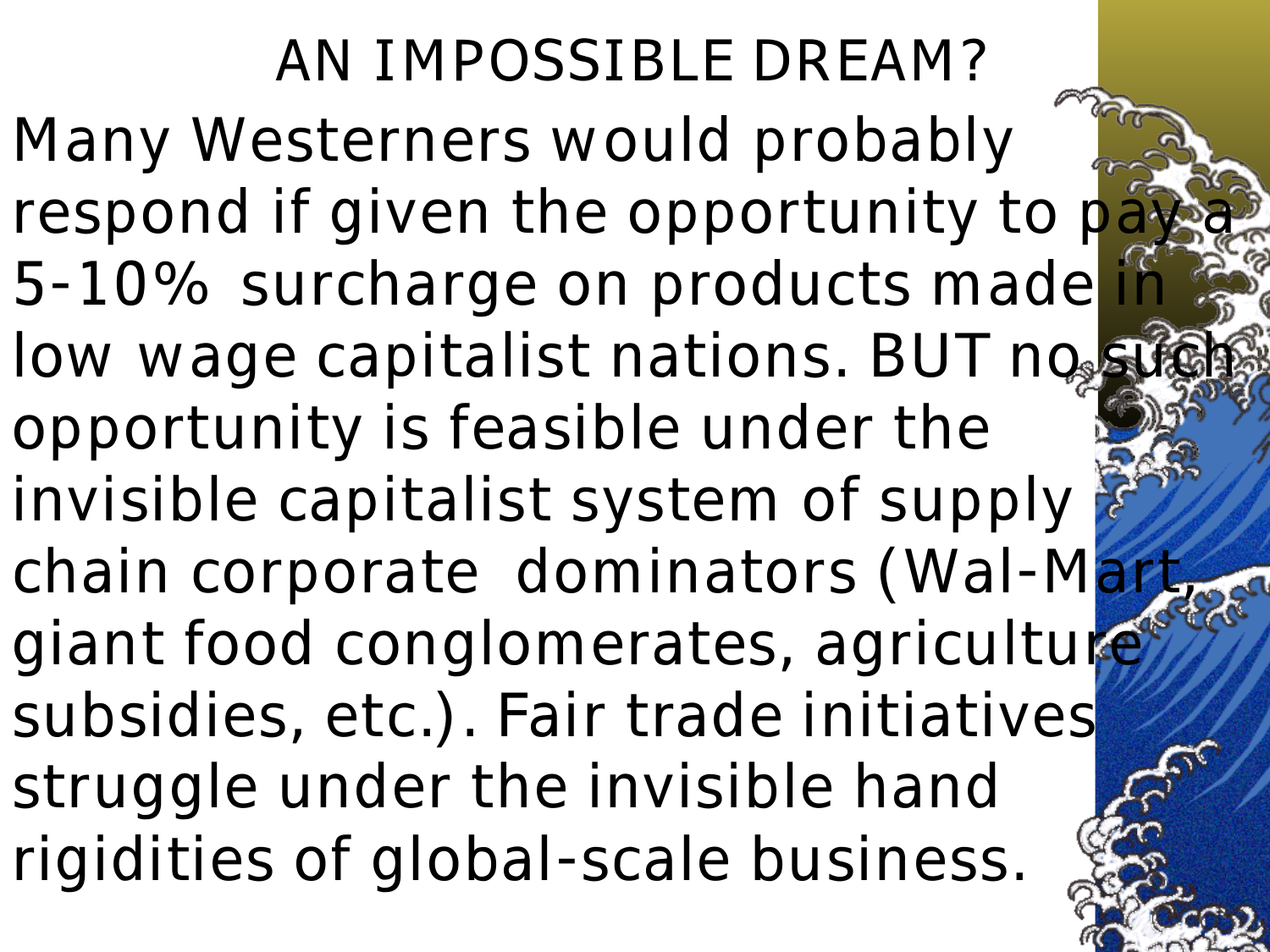

# AN IMPOSSIBLE DREAM?
Many Westerners would probably respond if given the opportunity to pay a 5-10% surcharge on products made in low wage capitalist nations. BUT no such opportunity is feasible under the invisible capitalist system of supply chain corporate  dominators (Wal-Mart, giant food conglomerates, agriculture subsidies, etc.). Fair trade initiatives struggle under the invisible hand rigidities of global-scale business.